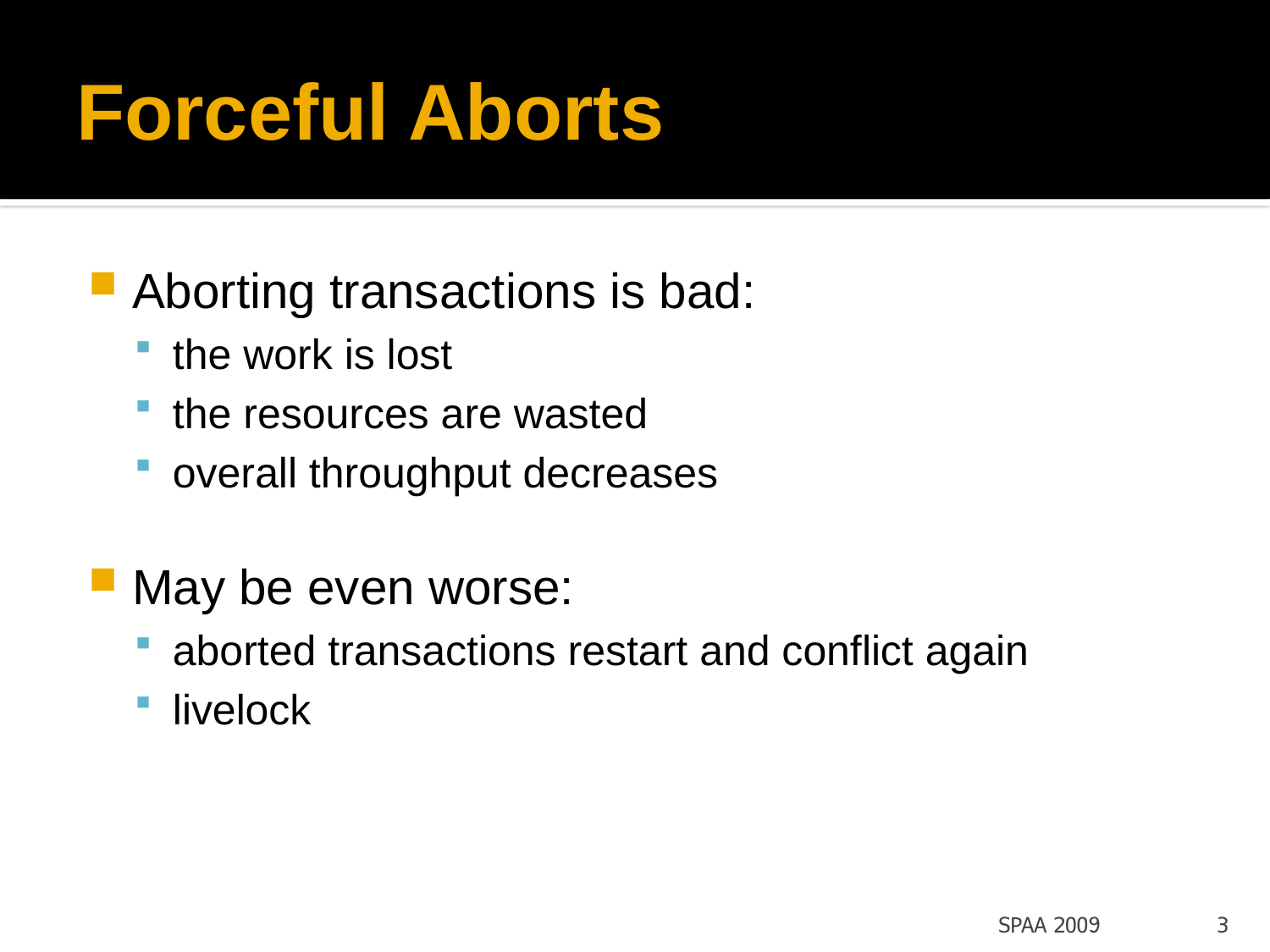

# Forceful Aborts
Aborting transactions is bad:
the work is lost
the resources are wasted
overall throughput decreases

May be even worse:
aborted transactions restart and conflict again
livelock
SPAA 2009
3